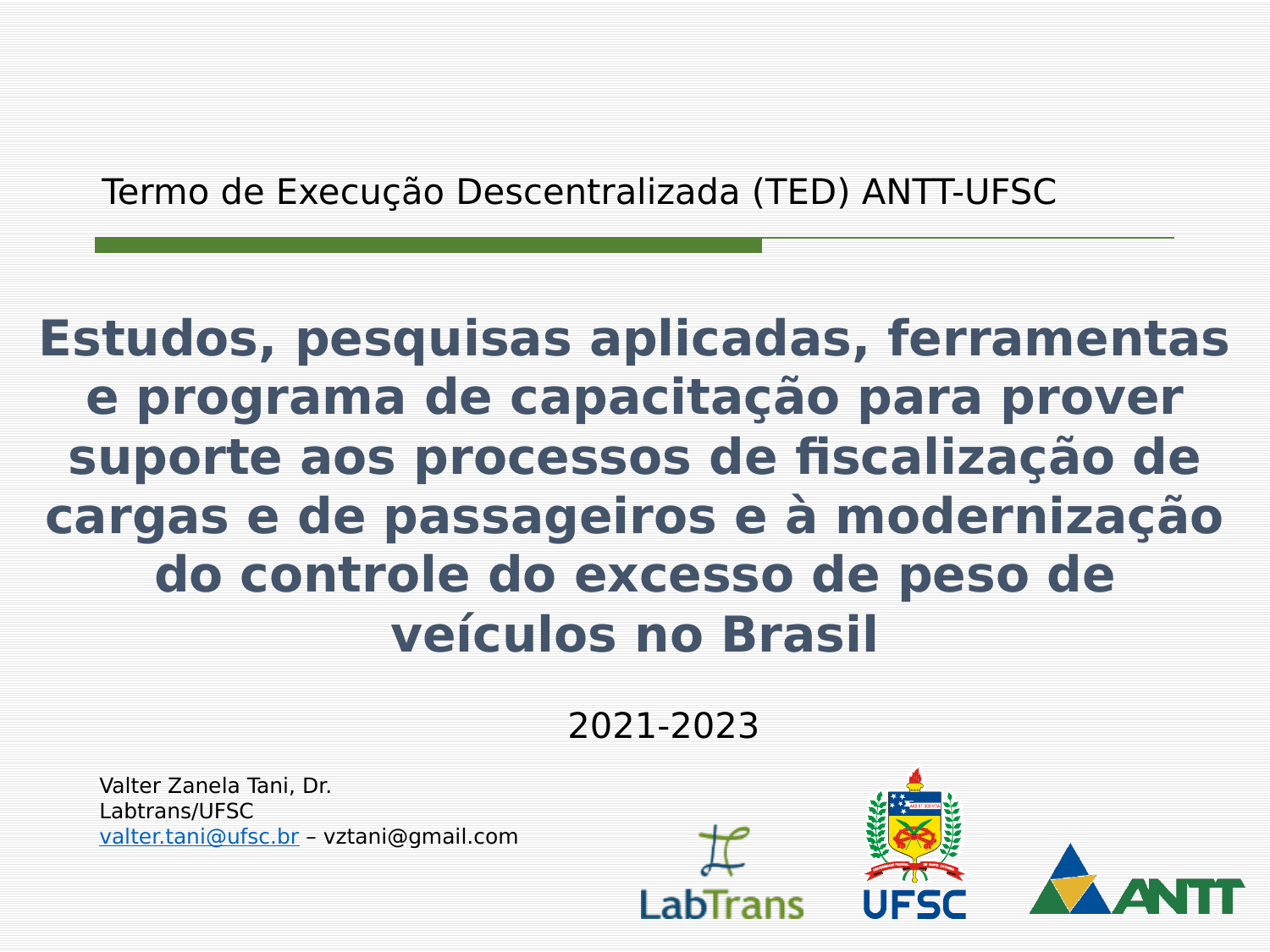

Termo de Execução Descentralizada (TED) ANTT-UFSC
# Estudos, pesquisas aplicadas, ferramentas e programa de capacitação para prover suporte aos processos de fiscalização de cargas e de passageiros e à modernização do controle do excesso de peso de veículos no Brasil
2021-2023
Valter Zanela Tani, Dr.
Labtrans/UFSC
valter.tani@ufsc.br – vztani@gmail.com